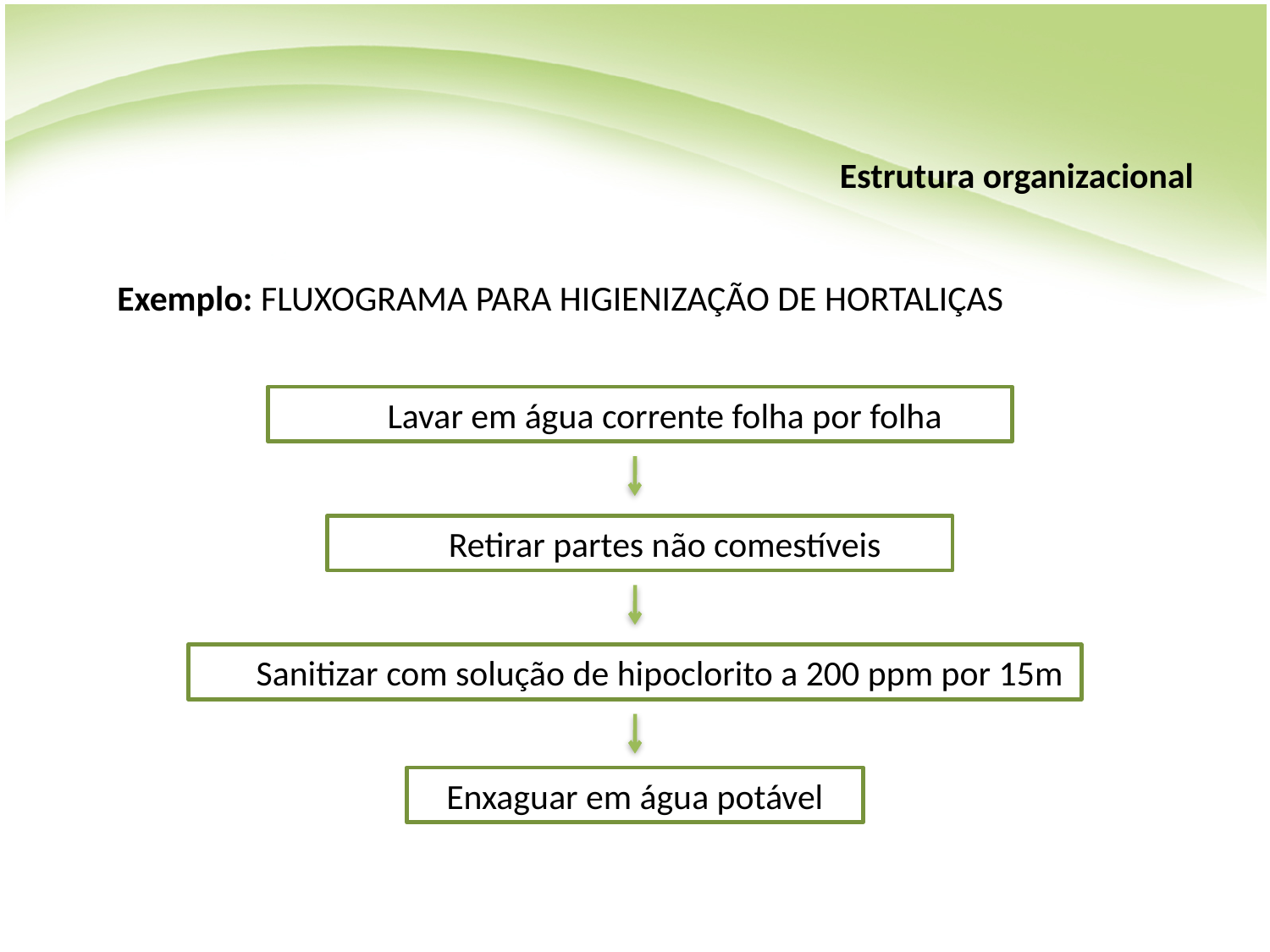

# Estrutura organizacional

Exemplo: FLUXOGRAMA PARA HIGIENIZAÇÃO DE HORTALIÇAS

Lavar em água corrente folha por folha
Retirar partes não comestíveis

Sanitizar com solução de hipoclorito a 200 ppm por 15m
Enxaguar em água potável